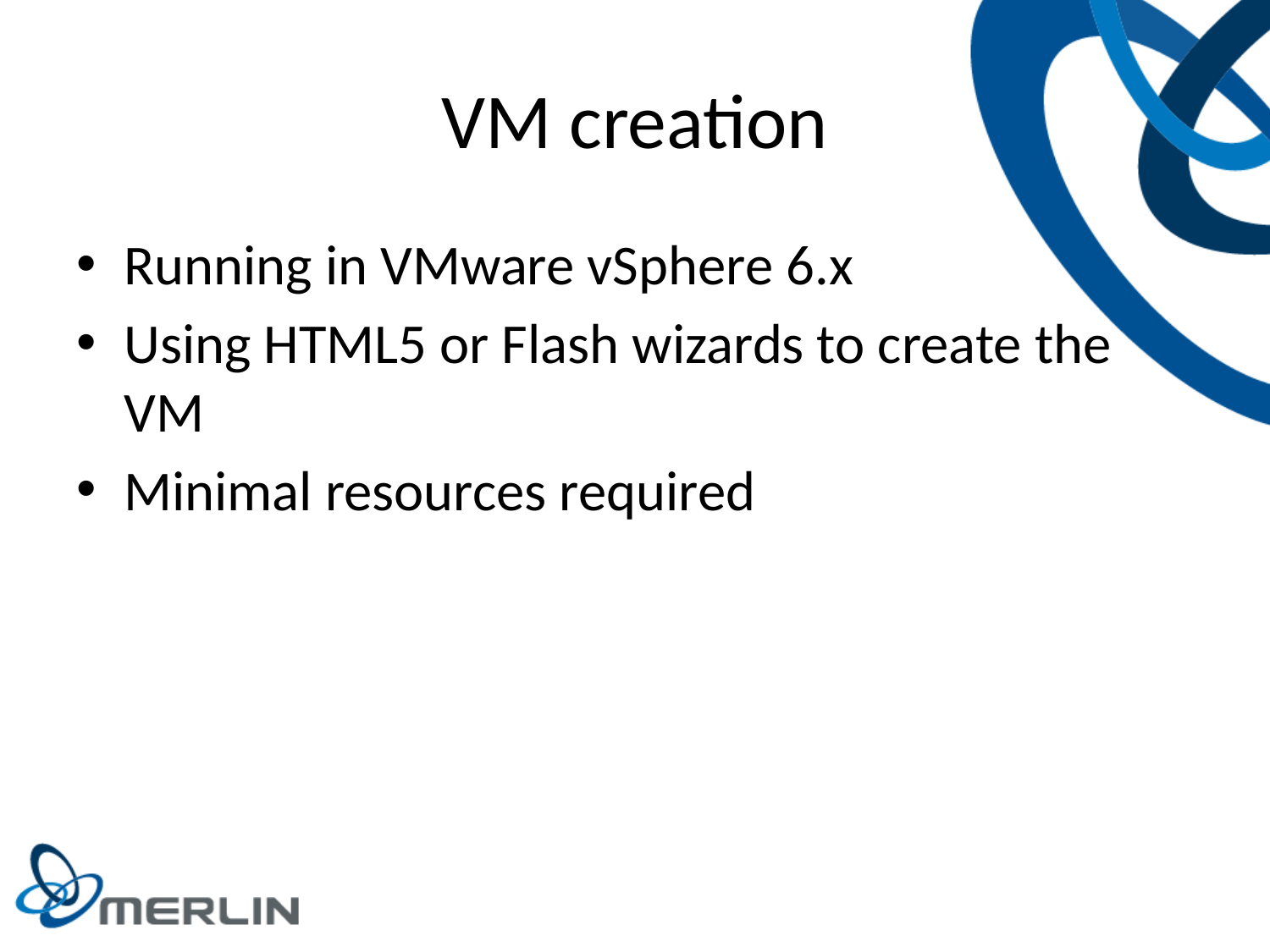

# VM creation
Running in VMware vSphere 6.x
Using HTML5 or Flash wizards to create the VM
Minimal resources required